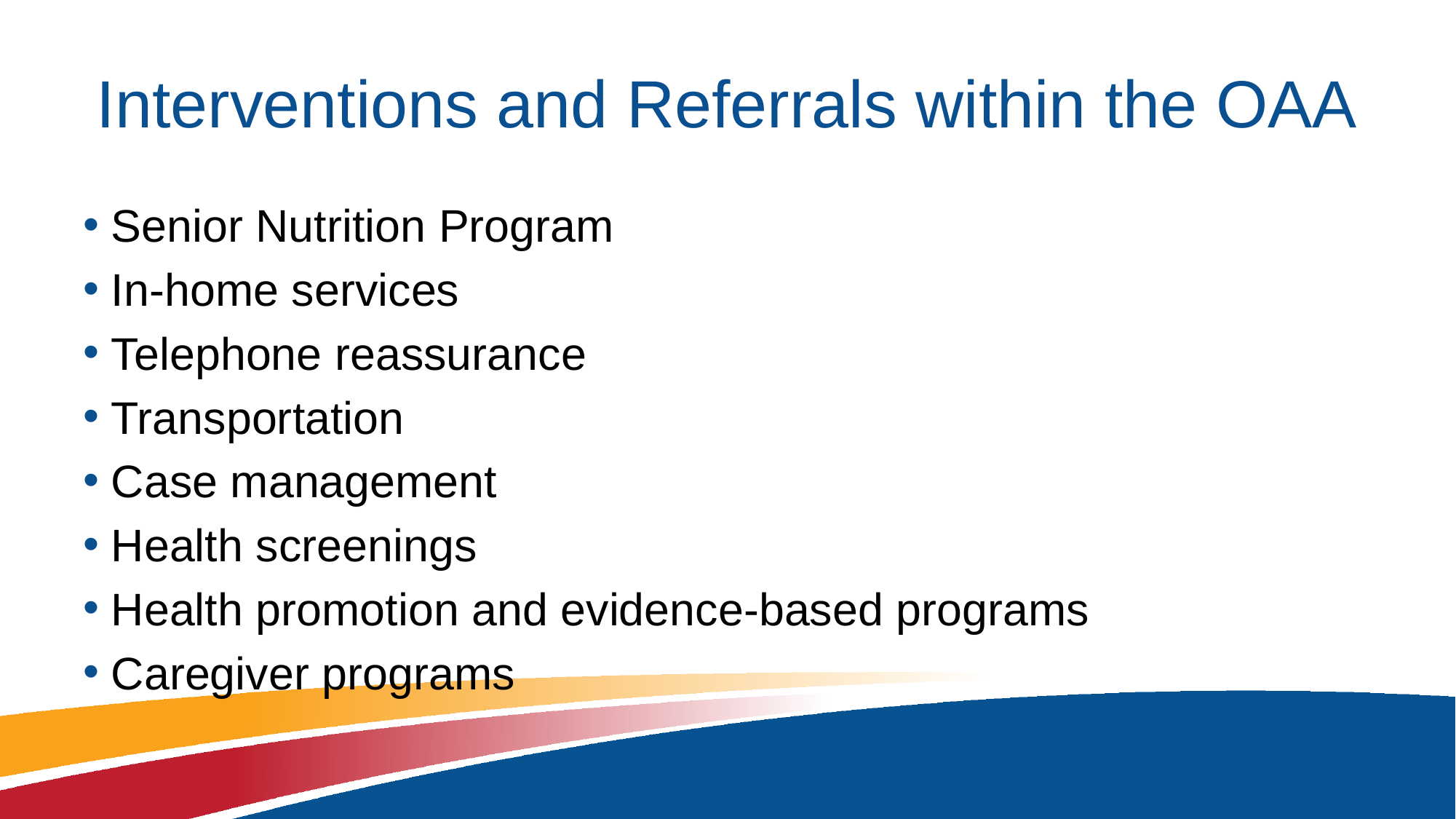

# Interventions and Referrals within the OAA
Senior Nutrition Program
In-home services
Telephone reassurance
Transportation
Case management
Health screenings
Health promotion and evidence-based programs
Caregiver programs